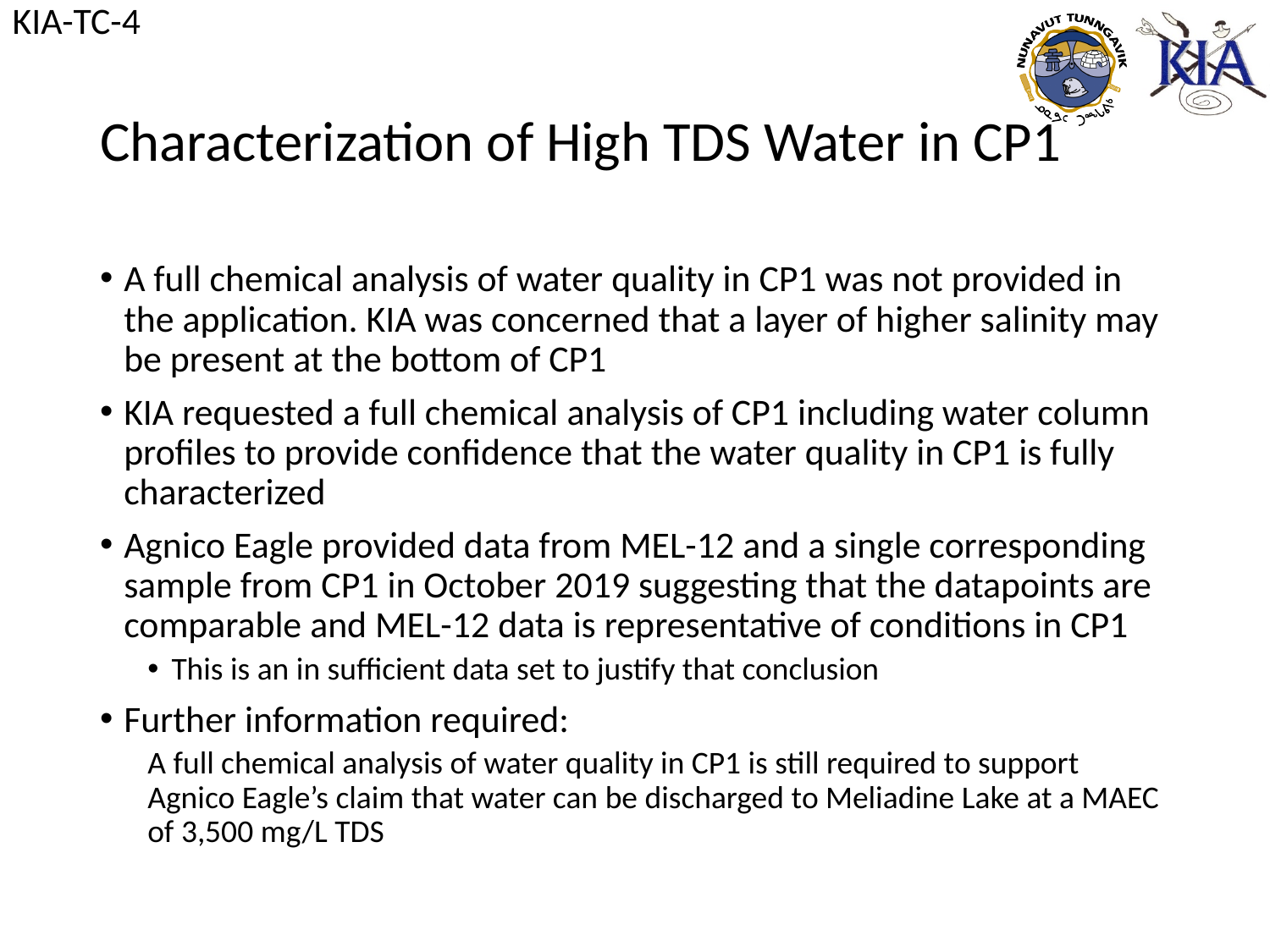

KIA-TC-4
# Characterization of High TDS Water in CP1
A full chemical analysis of water quality in CP1 was not provided in the application. KIA was concerned that a layer of higher salinity may be present at the bottom of CP1
KIA requested a full chemical analysis of CP1 including water column profiles to provide confidence that the water quality in CP1 is fully characterized
Agnico Eagle provided data from MEL-12 and a single corresponding sample from CP1 in October 2019 suggesting that the datapoints are comparable and MEL-12 data is representative of conditions in CP1
This is an in sufficient data set to justify that conclusion
Further information required:
A full chemical analysis of water quality in CP1 is still required to support Agnico Eagle’s claim that water can be discharged to Meliadine Lake at a MAEC of 3,500 mg/L TDS